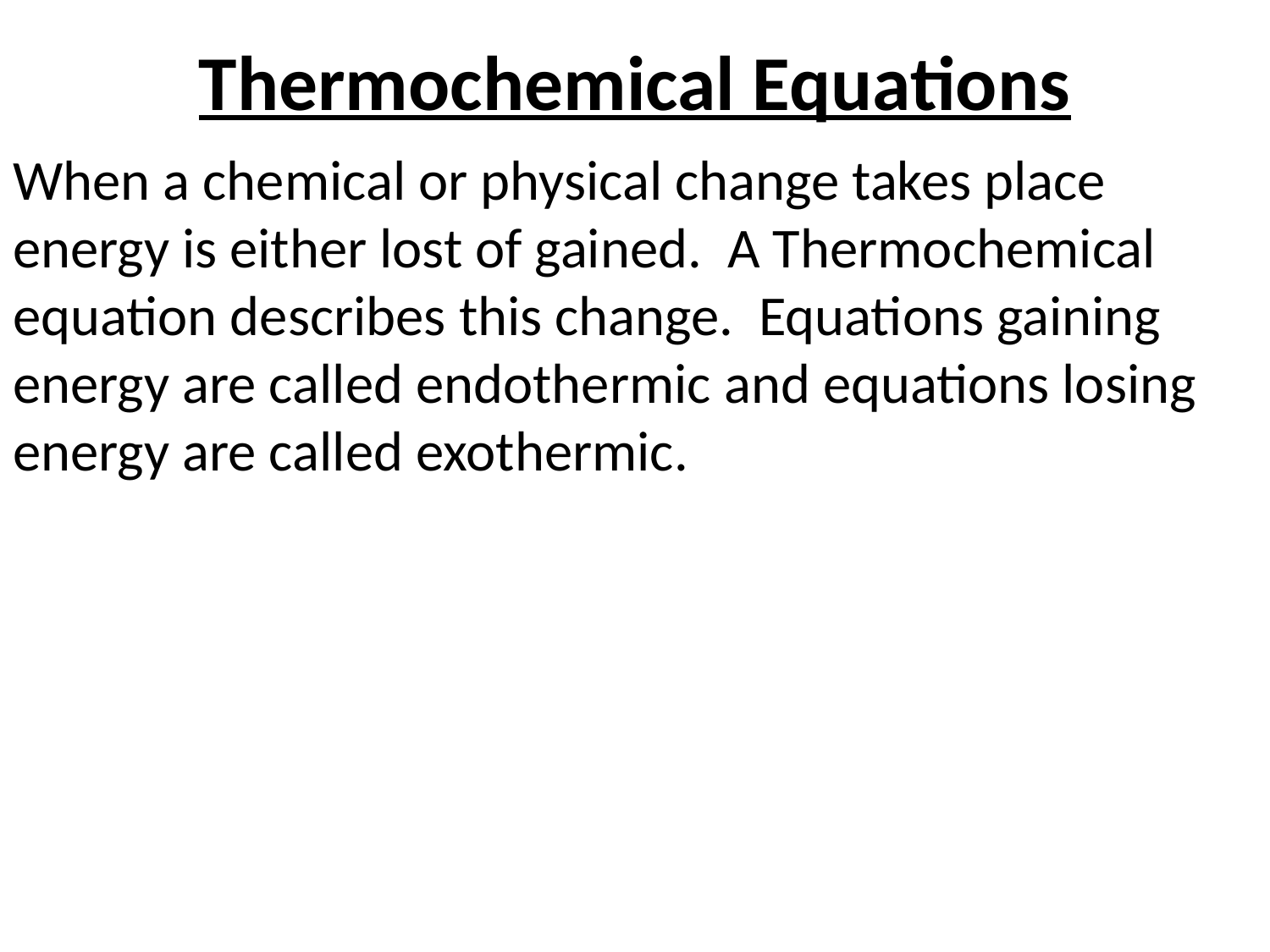

# Thermochemical Equations
When a chemical or physical change takes place energy is either lost of gained.  A Thermochemical equation describes this change.  Equations gaining energy are called endothermic and equations losing energy are called exothermic.